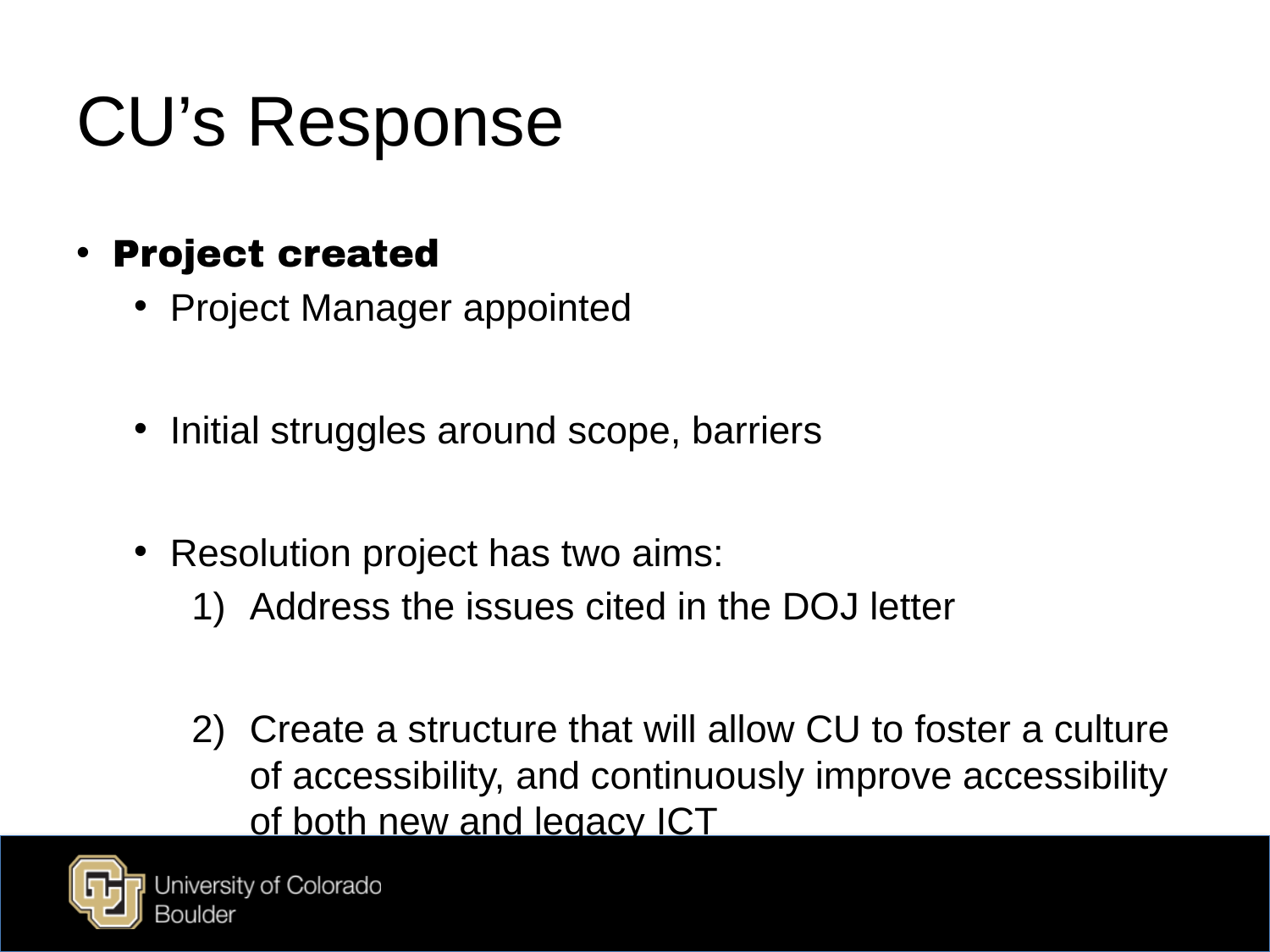

# CU’s Response
Project created
Project Manager appointed

Initial struggles around scope, barriers

Resolution project has two aims:
Address the issues cited in the DOJ letter

Create a structure that will allow CU to foster a culture of accessibility, and continuously improve accessibility of both new and legacy ICT